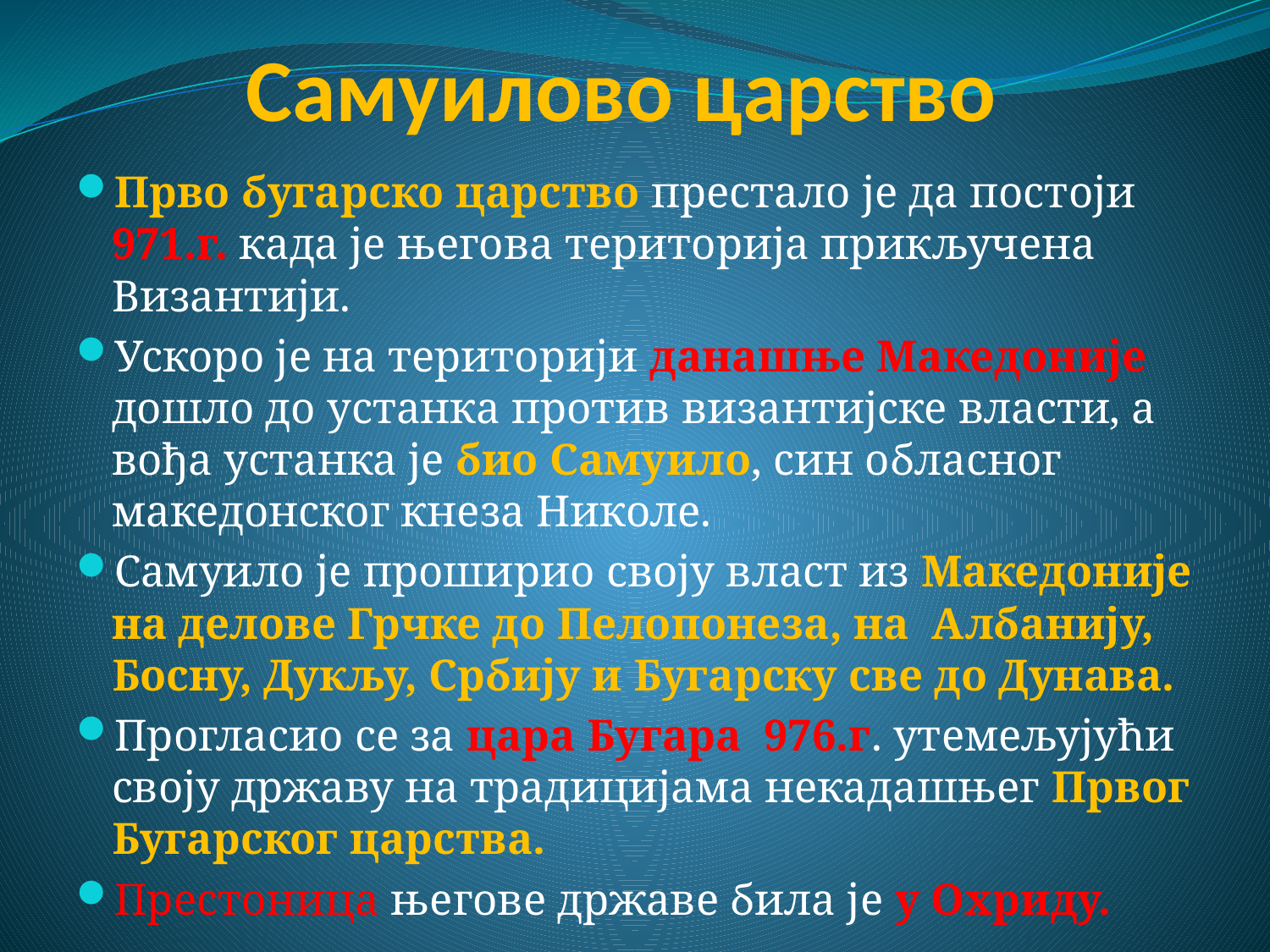

# Самуилово царство
Прво бугарско царство престало је да постоји 971.г. када је његова територија прикључена Византији.
Ускоро је на територији данашње Македоније  дошло до устанка против византијске власти, а вођа устанка је био Самуило, син обласног македонског кнеза Николе.
Самуило је проширио своју власт из Македоније на делове Грчке до Пелопонеза, на  Албанију, Босну, Дукљу, Србију и Бугарску све до Дунава.
Прогласио се за цара Бугара  976.г. утемељујући своју државу на традицијама некадашњег Првог Бугарског царства.
Престоница његове државе била је у Охриду.